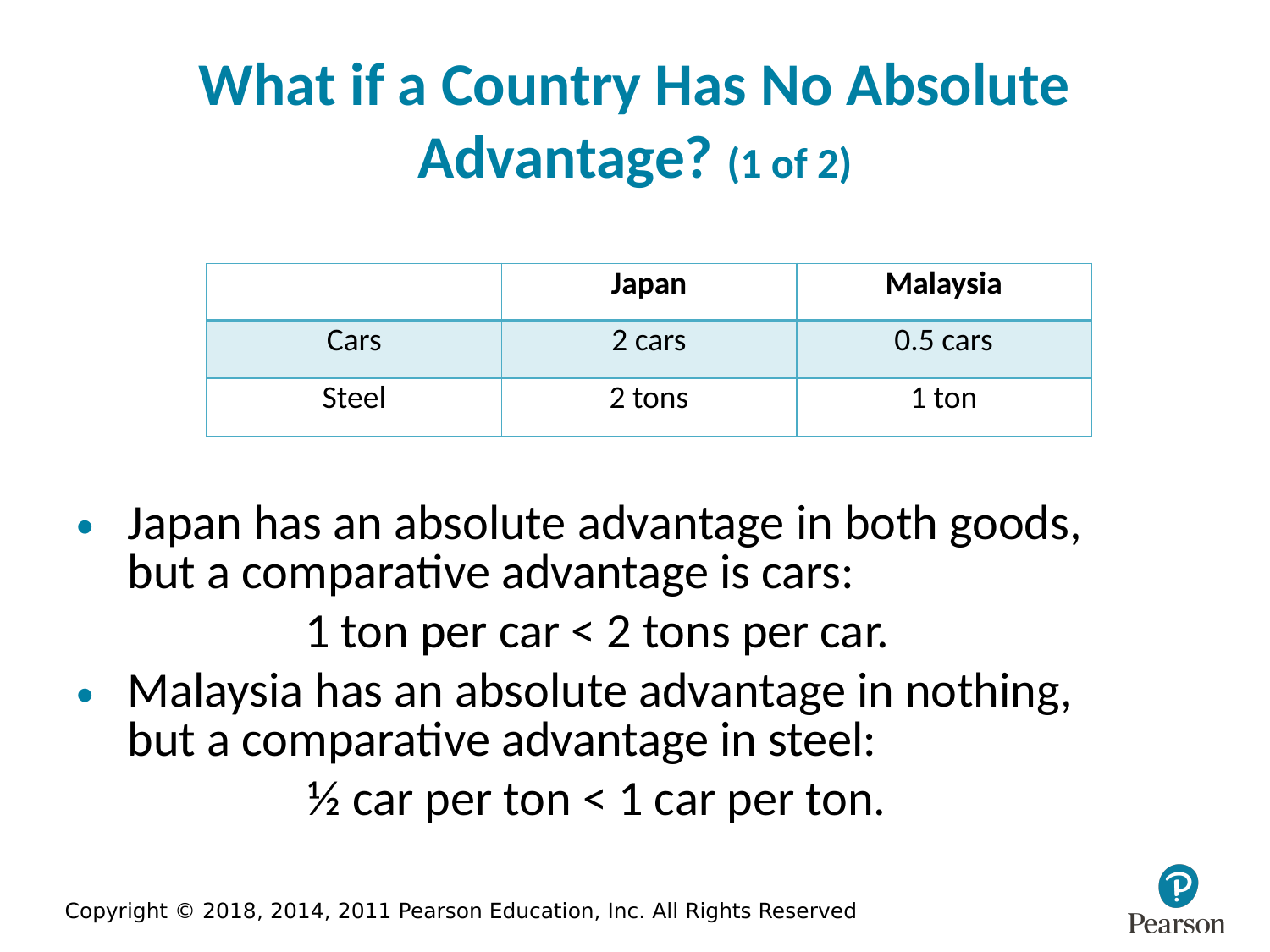

# What if a Country Has No Absolute Advantage? (1 of 2)
| Blank | Japan | Malaysia |
| --- | --- | --- |
| Cars | 2 cars | 0.5 cars |
| Steel | 2 tons | 1 ton |
Japan has an absolute advantage in both goods, but a comparative advantage is cars:
1 ton per car < 2 tons per car.
Malaysia has an absolute advantage in nothing, but a comparative advantage in steel:
½ car per ton < 1 car per ton.